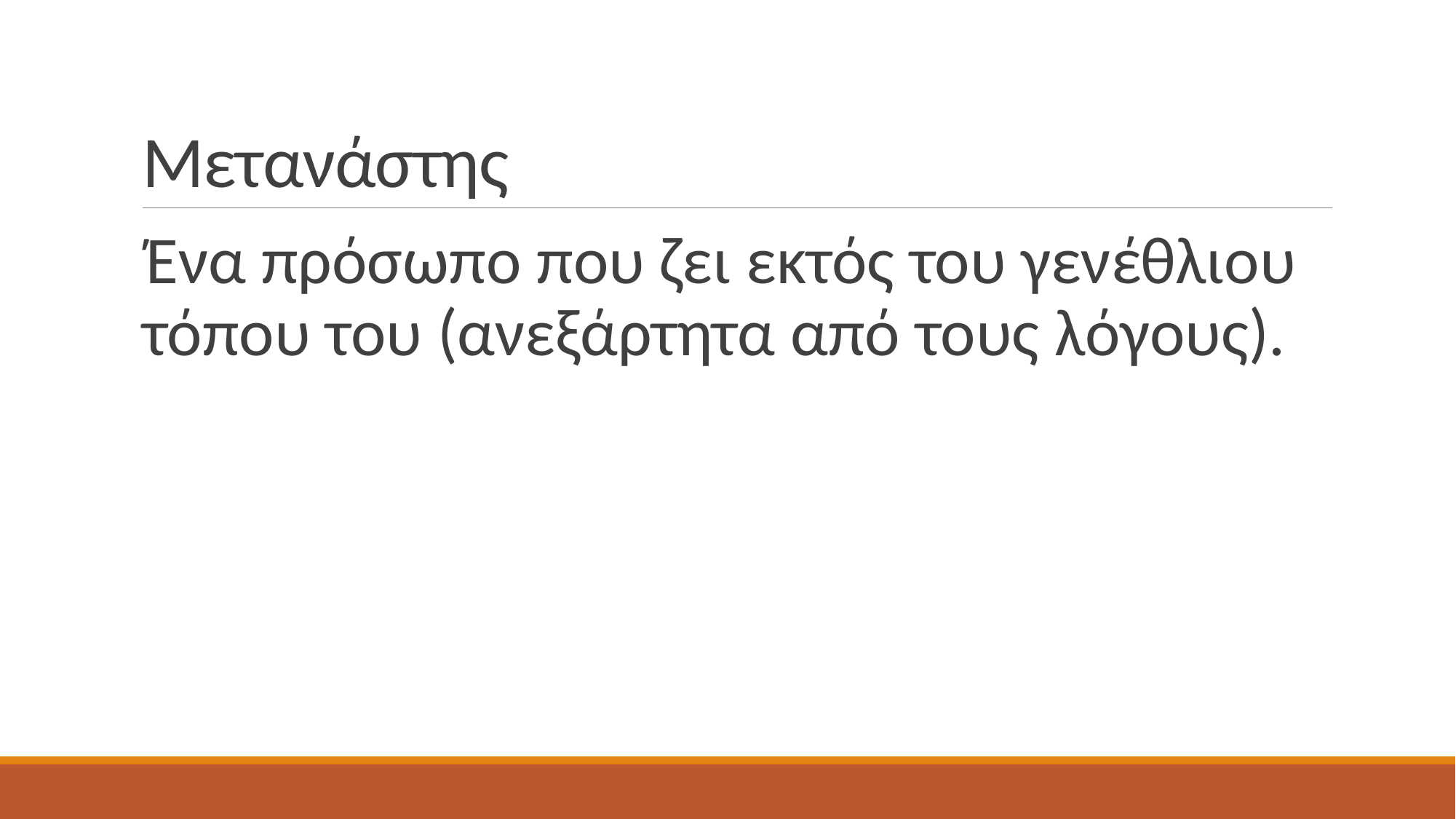

# Μετανάστης
Ένα πρόσωπο που ζει εκτός του γενέθλιου τόπου του (ανεξάρτητα από τους λόγους).